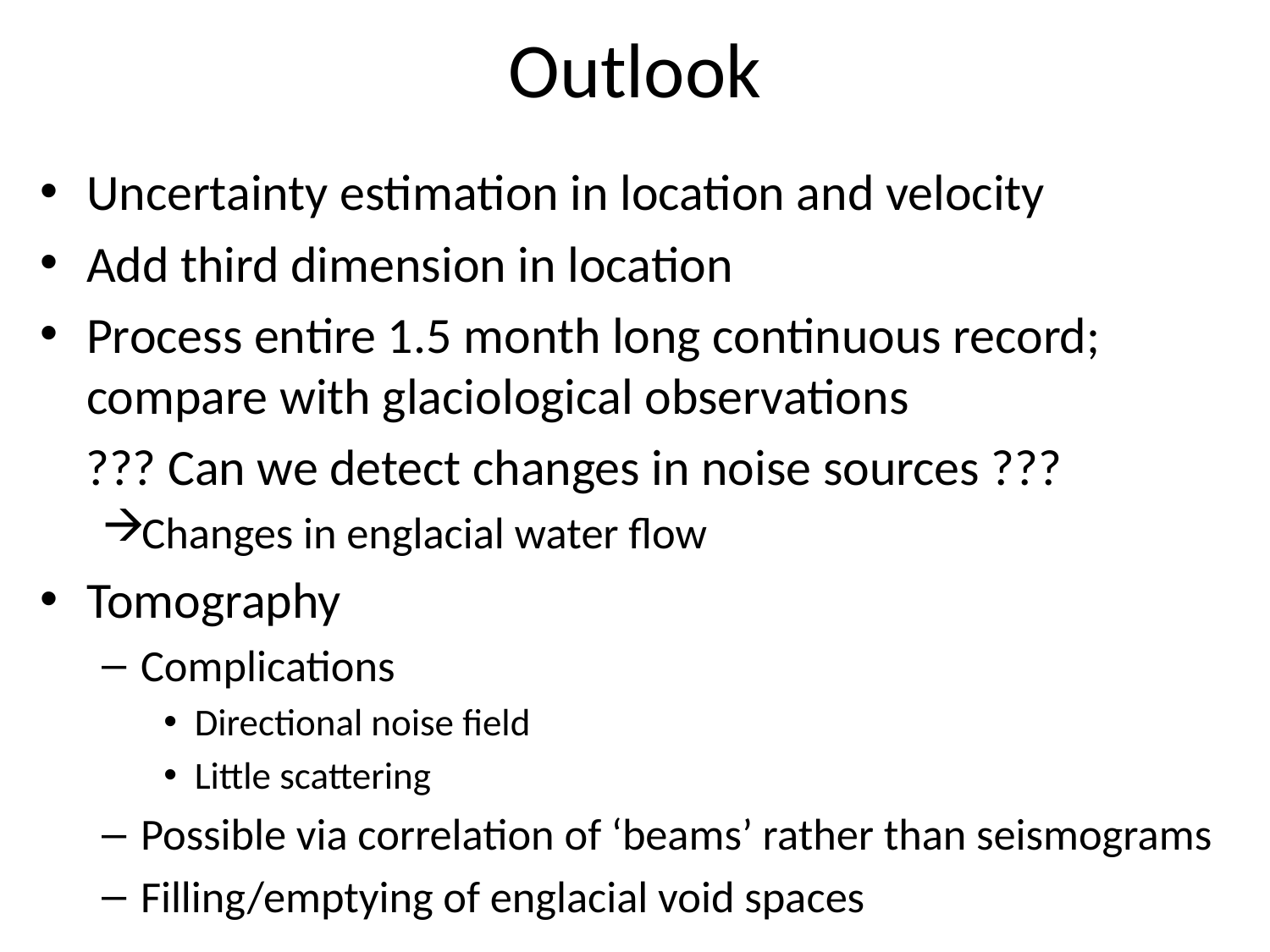

# Outlook
Uncertainty estimation in location and velocity
Add third dimension in location
Process entire 1.5 month long continuous record; compare with glaciological observations
    ??? Can we detect changes in noise sources ???
Changes in englacial water flow
Tomography
Complications
Directional noise field
Little scattering
Possible via correlation of ‘beams’ rather than seismograms
Filling/emptying of englacial void spaces